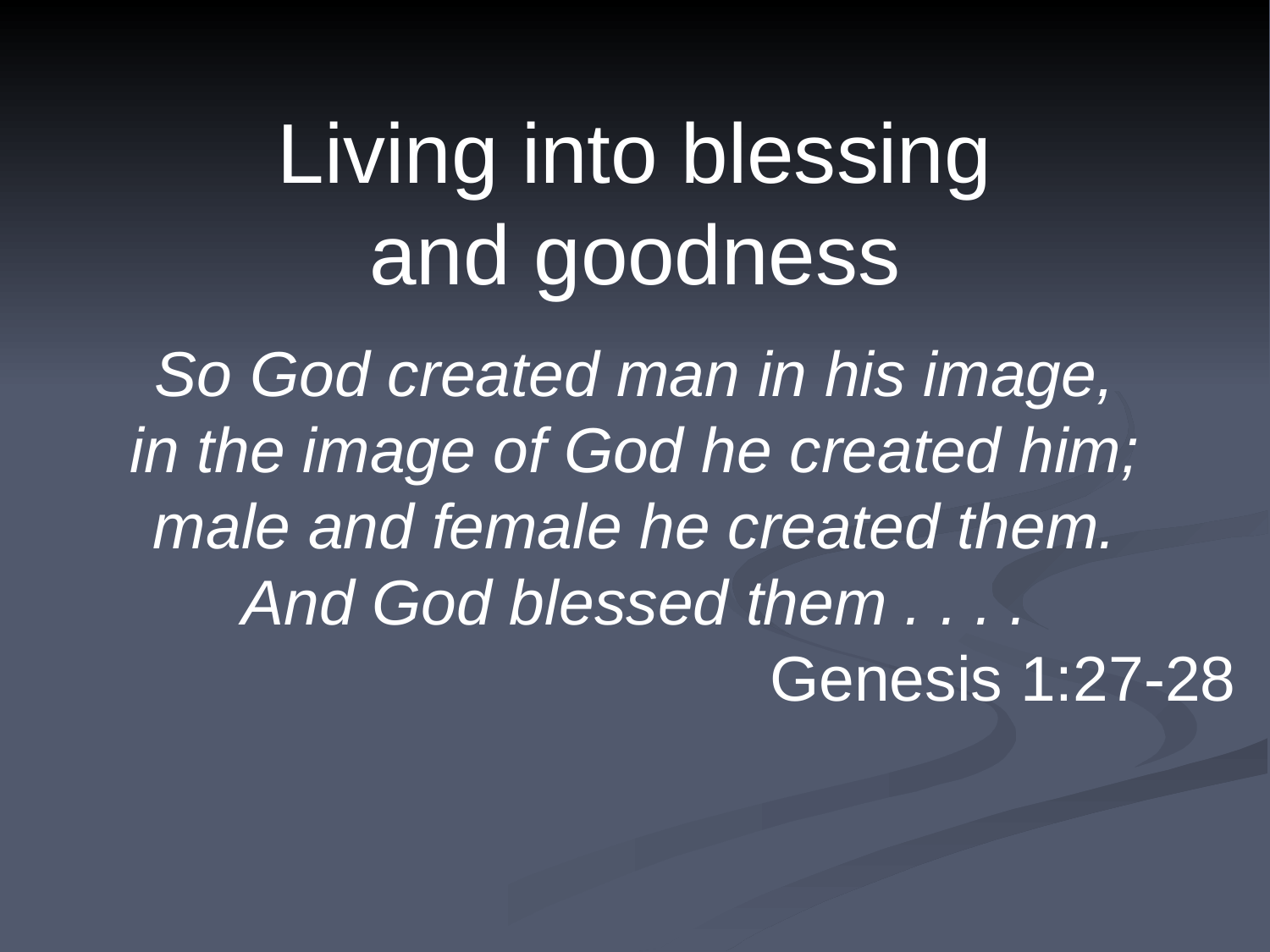

Living into blessing
and goodness
So God created man in his image,
in the image of God he created him;
male and female he created them.
And God blessed them . . . .
Genesis 1:27-28